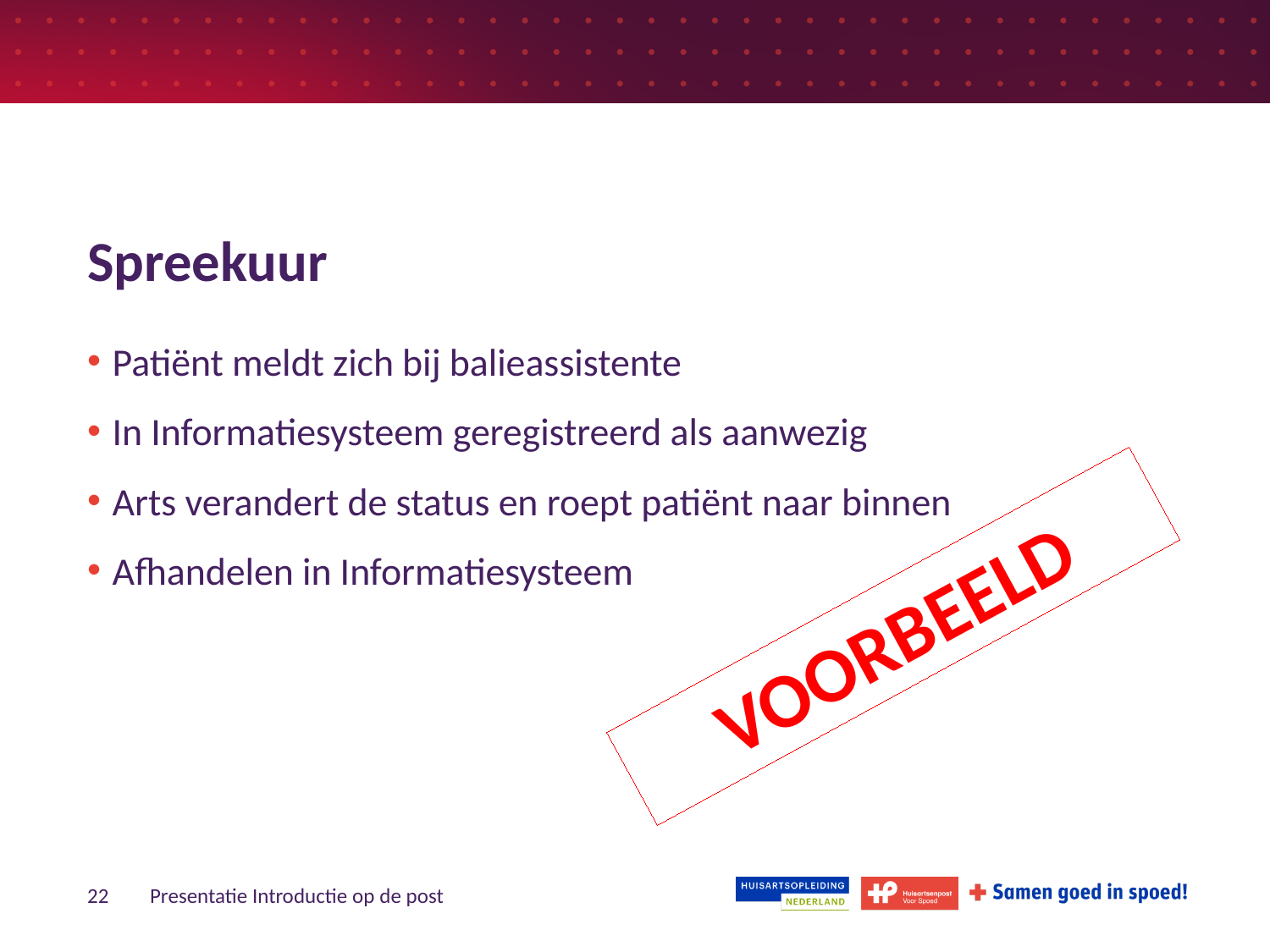

# Spreekuur
Patiënt meldt zich bij balieassistente
In Informatiesysteem geregistreerd als aanwezig
Arts verandert de status en roept patiënt naar binnen
Afhandelen in Informatiesysteem
VOORBEELD
22
Presentatie Introductie op de post